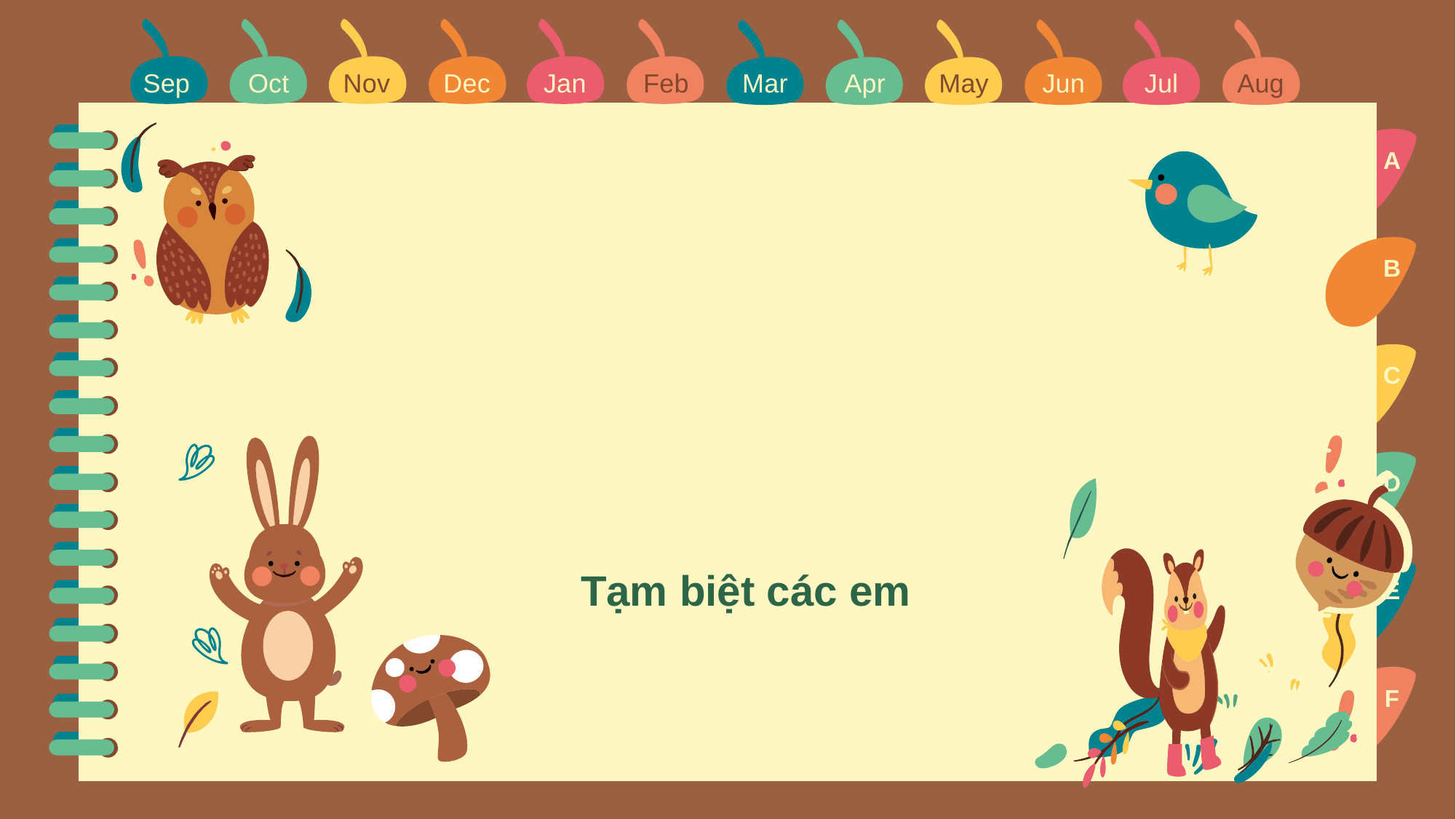

Sep
Oct
Nov
Dec
Jan
Feb
Mar
Apr
May
Jun
Jul
Aug

A
# Tạm biệt các em

B
Priorities
C

D

E

F